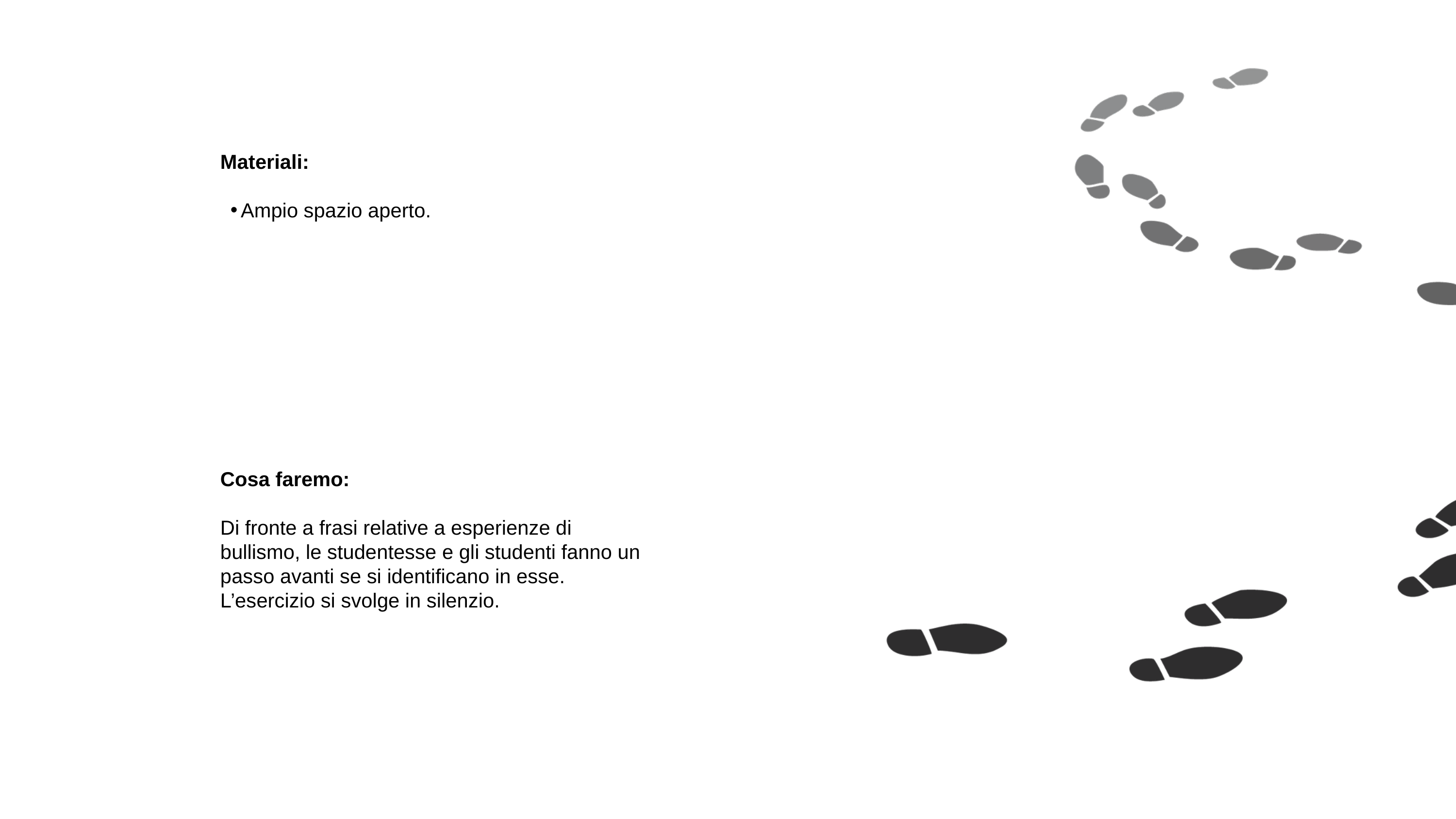

Materiali:

Ampio spazio aperto.
Cosa faremo:

Di fronte a frasi relative a esperienze di bullismo, le studentesse e gli studenti fanno un passo avanti se si identificano in esse. L’esercizio si svolge in silenzio.